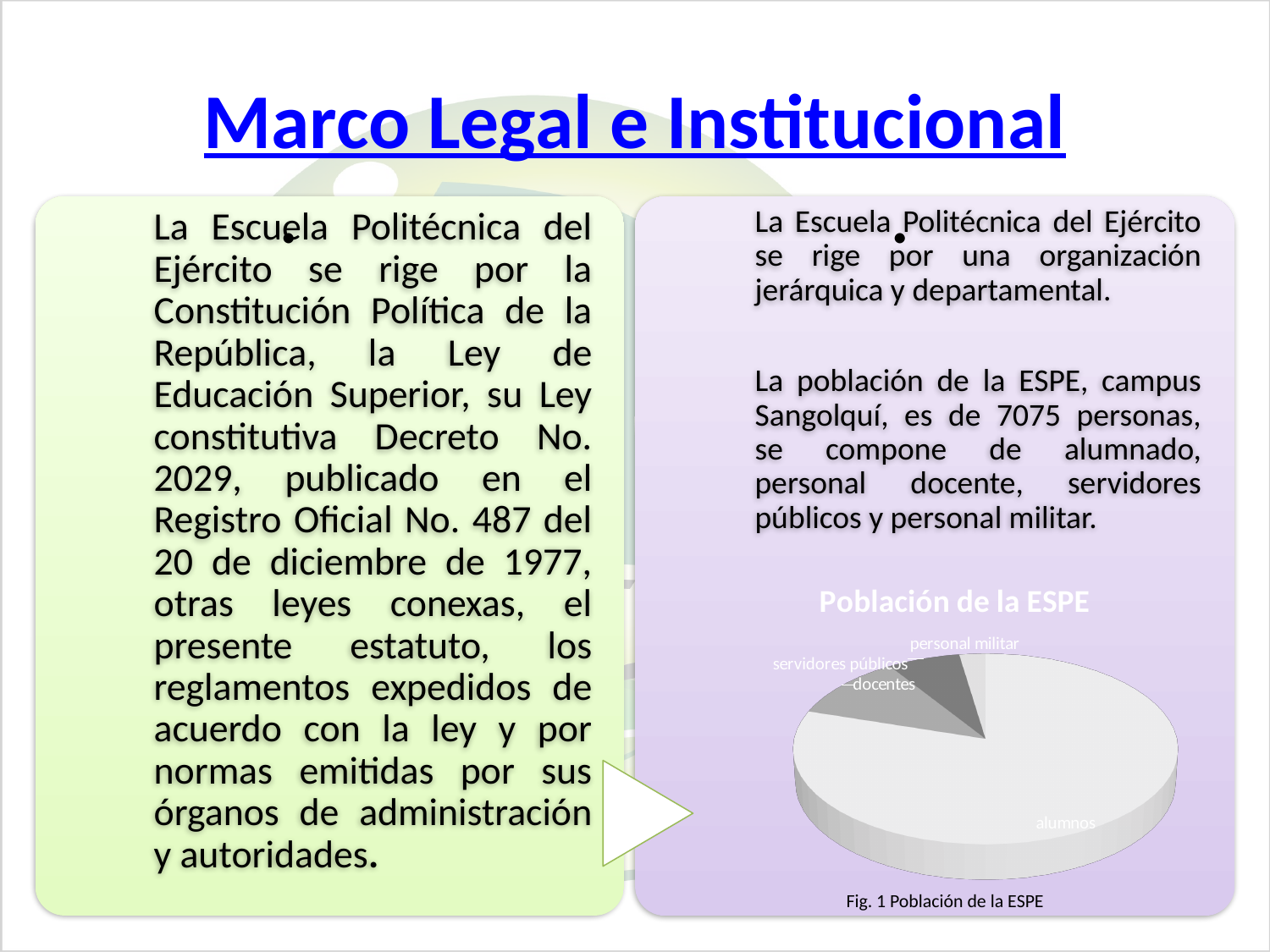

# Marco Legal e Institucional
.
La Escuela Politécnica del Ejército se rige por la Constitución Política de la República, la Ley de Educación Superior, su Ley constitutiva Decreto No. 2029, publicado en el Registro Oficial No. 487 del 20 de diciembre de 1977, otras leyes conexas, el presente estatuto, los reglamentos expedidos de acuerdo con la ley y por normas emitidas por sus órganos de administración y autoridades.
.
La Escuela Politécnica del Ejército se rige por una organización jerárquica y departamental.

La población de la ESPE, campus Sangolquí, es de 7075 personas, se compone de alumnado, personal docente, servidores públicos y personal militar.

[unsupported chart]

Fig. 1 Población de la ESPE